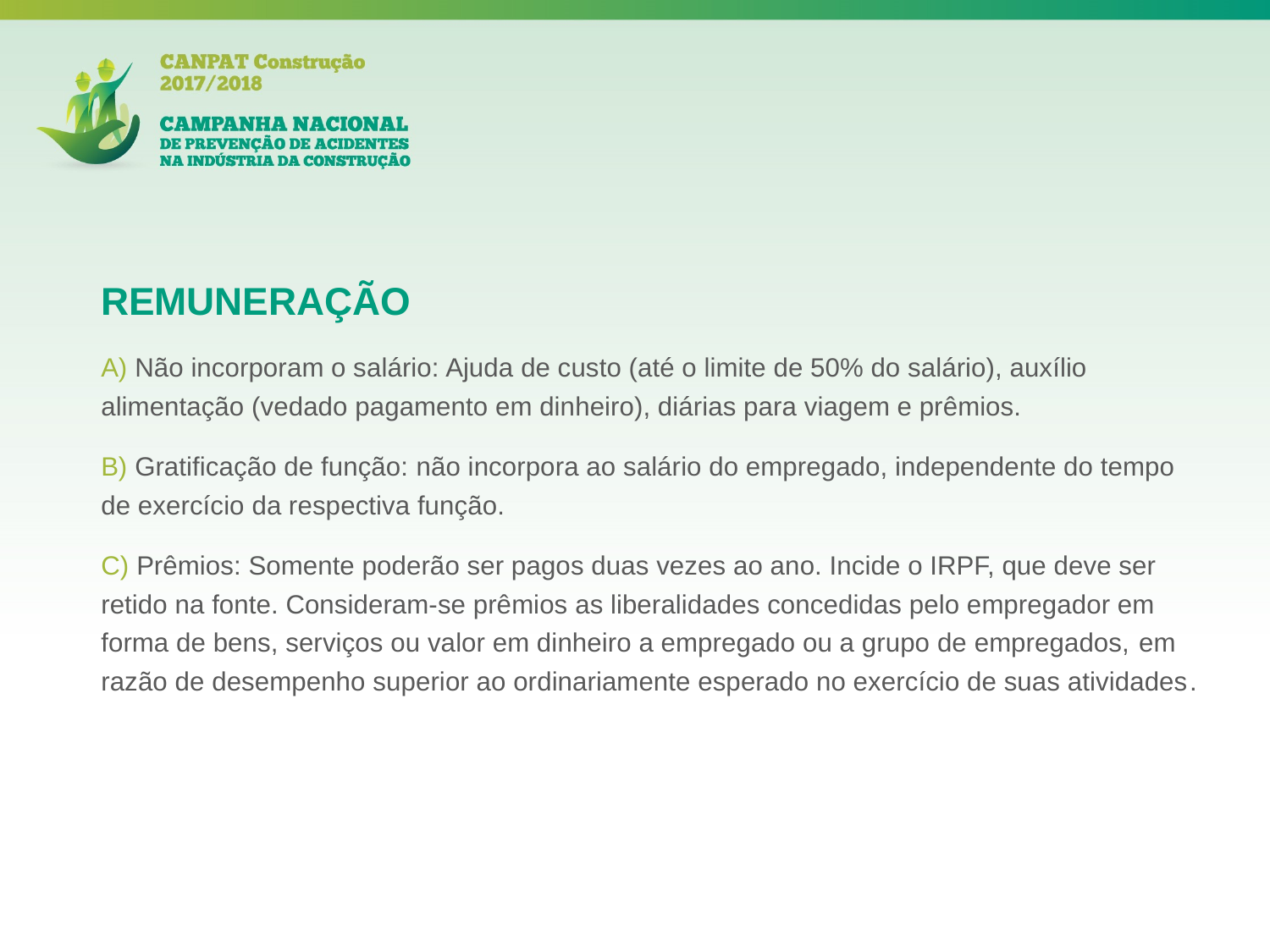

REMUNERAÇÃO
A) Não incorporam o salário: Ajuda de custo (até o limite de 50% do salário), auxílio alimentação (vedado pagamento em dinheiro), diárias para viagem e prêmios.
B) Gratificação de função: não incorpora ao salário do empregado, independente do tempo de exercício da respectiva função.
C) Prêmios: Somente poderão ser pagos duas vezes ao ano. Incide o IRPF, que deve ser retido na fonte. Consideram-se prêmios as liberalidades concedidas pelo empregador em forma de bens, serviços ou valor em dinheiro a empregado ou a grupo de empregados, em razão de desempenho superior ao ordinariamente esperado no exercício de suas atividades.